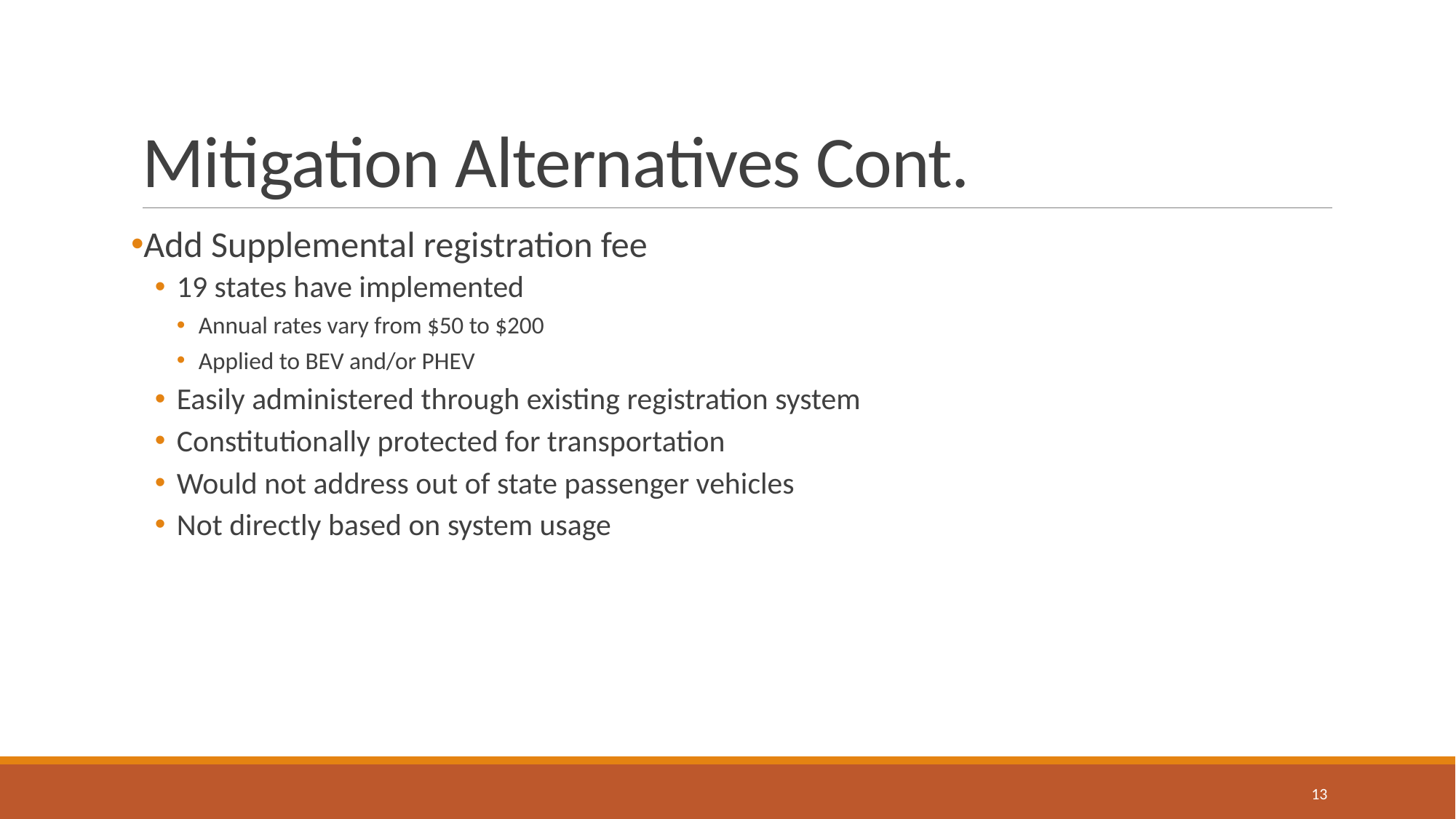

# Mitigation Alternatives Cont.
Add Supplemental registration fee
19 states have implemented
Annual rates vary from $50 to $200
Applied to BEV and/or PHEV
Easily administered through existing registration system
Constitutionally protected for transportation
Would not address out of state passenger vehicles
Not directly based on system usage

13